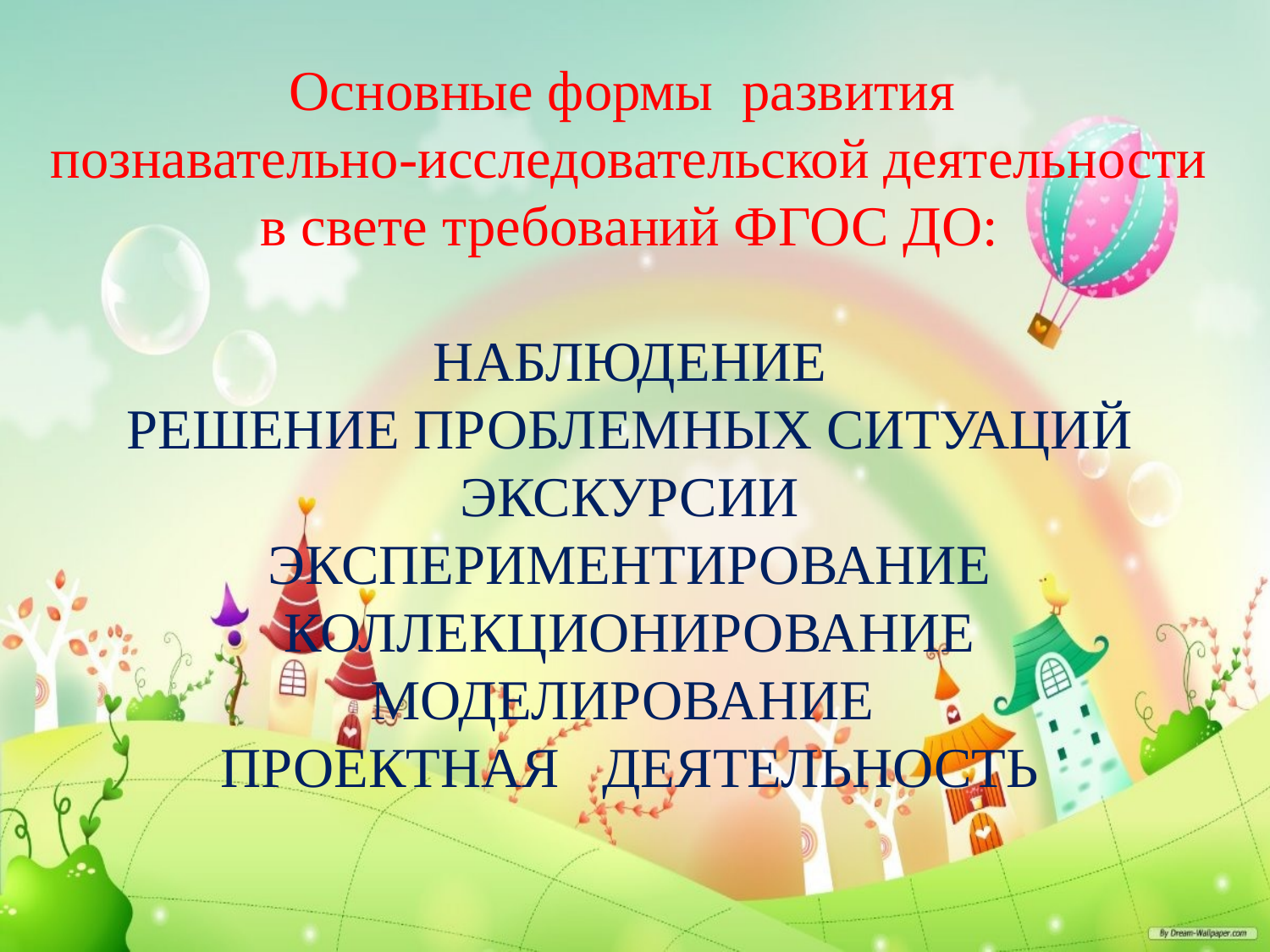

# Основные формы  развития познавательно-исследовательской деятельности в свете требований ФГОС ДО: НАБЛЮДЕНИЕ РЕШЕНИЕ ПРОБЛЕМНЫХ СИТУАЦИЙ ЭКСКУРСИИ ЭКСПЕРИМЕНТИРОВАНИЕ КОЛЛЕКЦИОНИРОВАНИЕ МОДЕЛИРОВАНИЕ ПРОЕКТНАЯ   ДЕЯТЕЛЬНОСТЬ